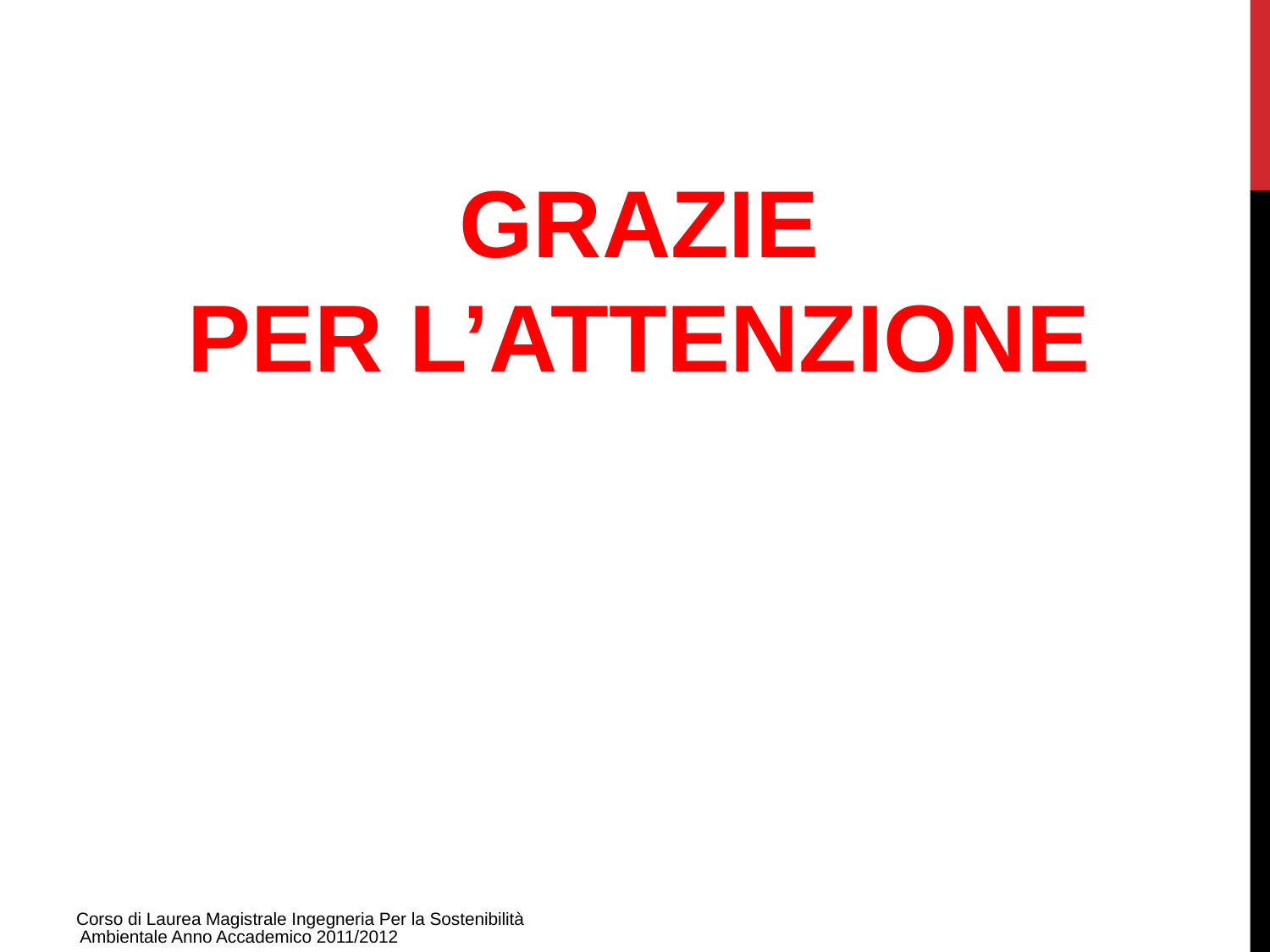

GRAZIE
PER L’ATTENZIONE

Corso di Laurea Magistrale Ingegneria Per la Sostenibilità Ambientale Anno Accademico 2011/2012